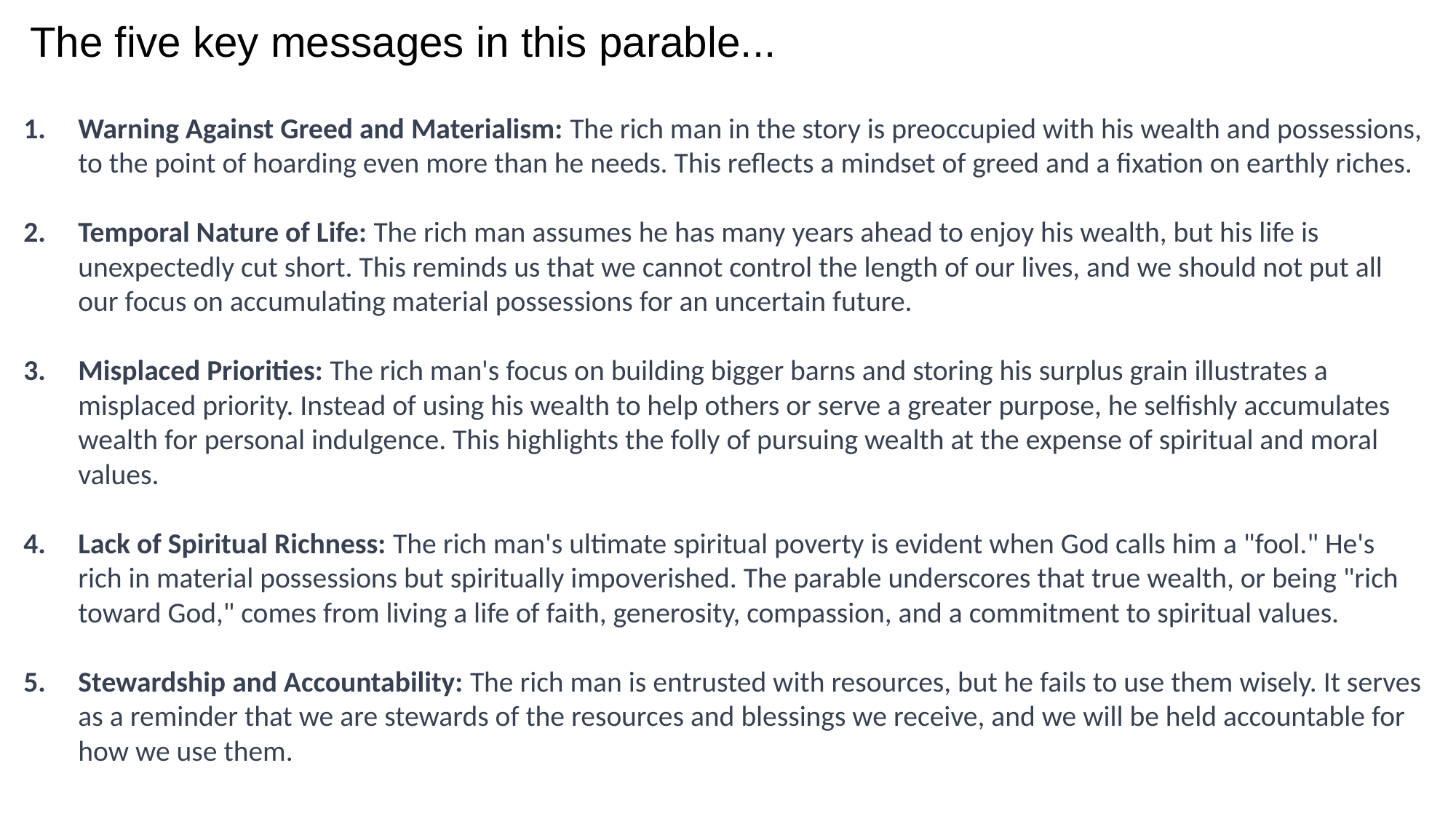

The five key messages in this parable...
Warning Against Greed and Materialism: The rich man in the story is preoccupied with his wealth and possessions, to the point of hoarding even more than he needs. This reflects a mindset of greed and a fixation on earthly riches.

Temporal Nature of Life: The rich man assumes he has many years ahead to enjoy his wealth, but his life is unexpectedly cut short. This reminds us that we cannot control the length of our lives, and we should not put all our focus on accumulating material possessions for an uncertain future.

Misplaced Priorities: The rich man's focus on building bigger barns and storing his surplus grain illustrates a misplaced priority. Instead of using his wealth to help others or serve a greater purpose, he selfishly accumulates wealth for personal indulgence. This highlights the folly of pursuing wealth at the expense of spiritual and moral values.

Lack of Spiritual Richness: The rich man's ultimate spiritual poverty is evident when God calls him a "fool." He's rich in material possessions but spiritually impoverished. The parable underscores that true wealth, or being "rich toward God," comes from living a life of faith, generosity, compassion, and a commitment to spiritual values.

Stewardship and Accountability: The rich man is entrusted with resources, but he fails to use them wisely. It serves as a reminder that we are stewards of the resources and blessings we receive, and we will be held accountable for how we use them.